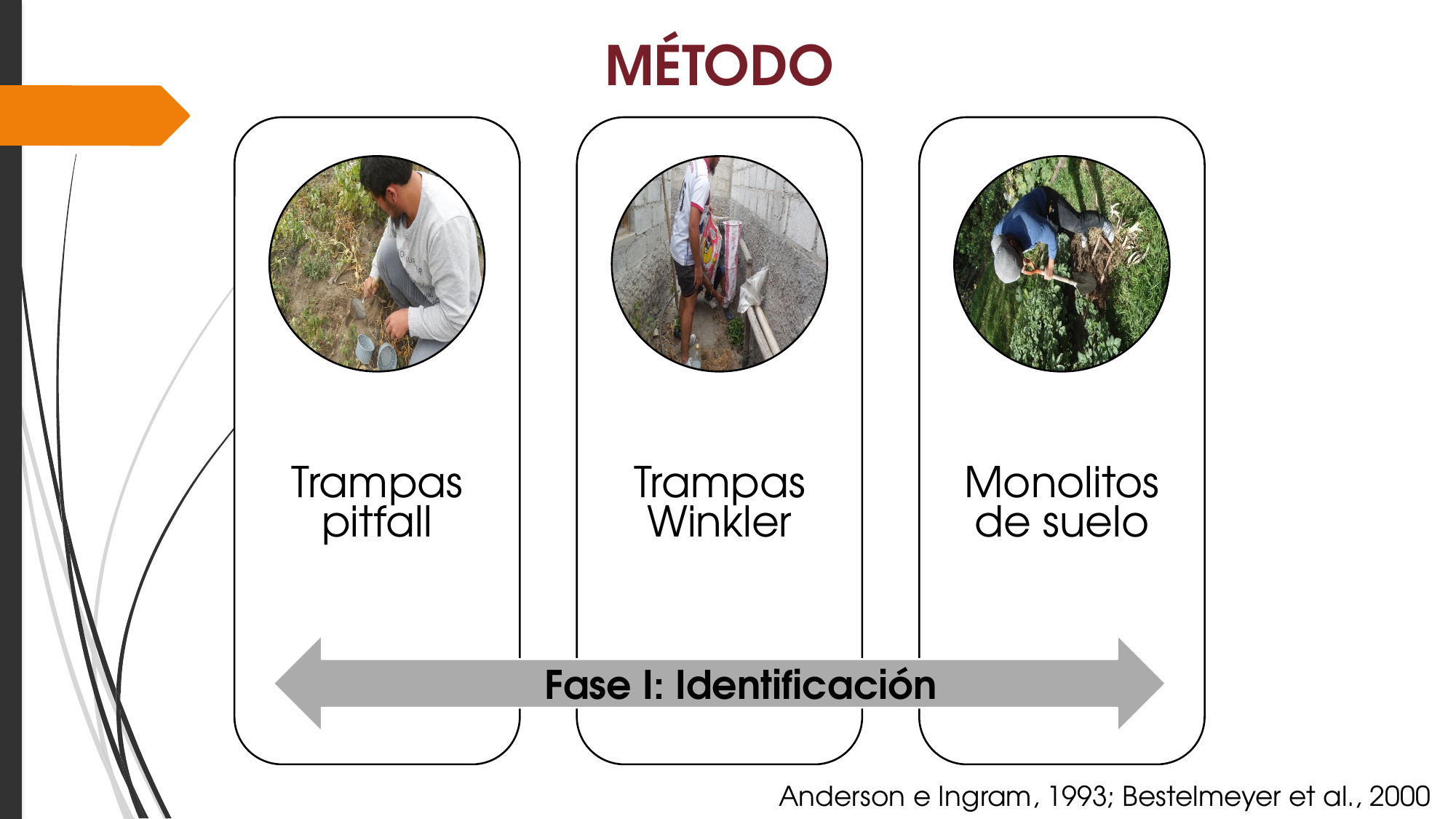

# MÉTODO
Trampas pitfall
Trampas Winkler
Monolitos de suelo
Fase I: Identificación
Anderson e Ingram, 1993; Bestelmeyer et al., 2000